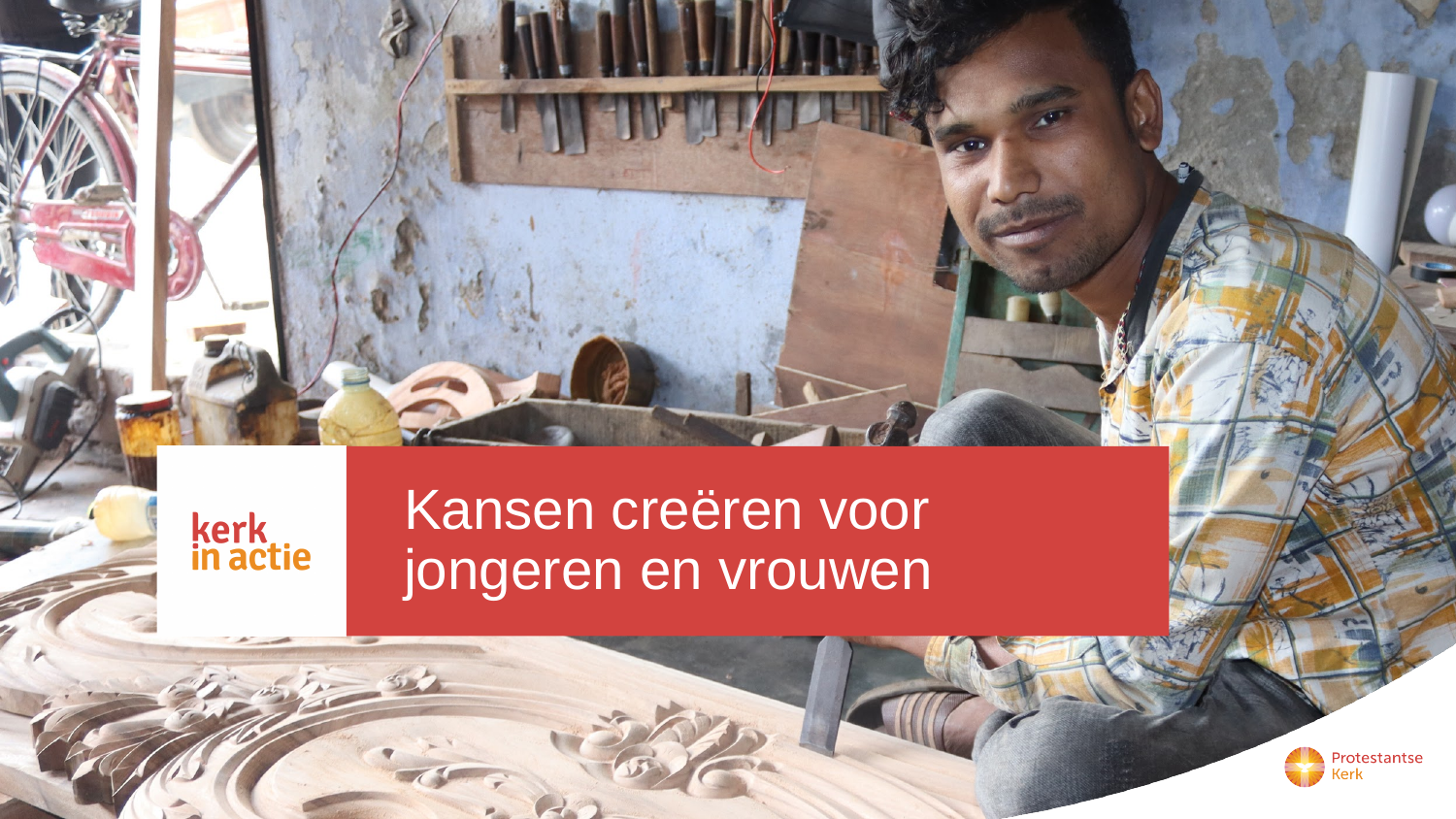

# Kansen creëren voor jongeren en vrouwen